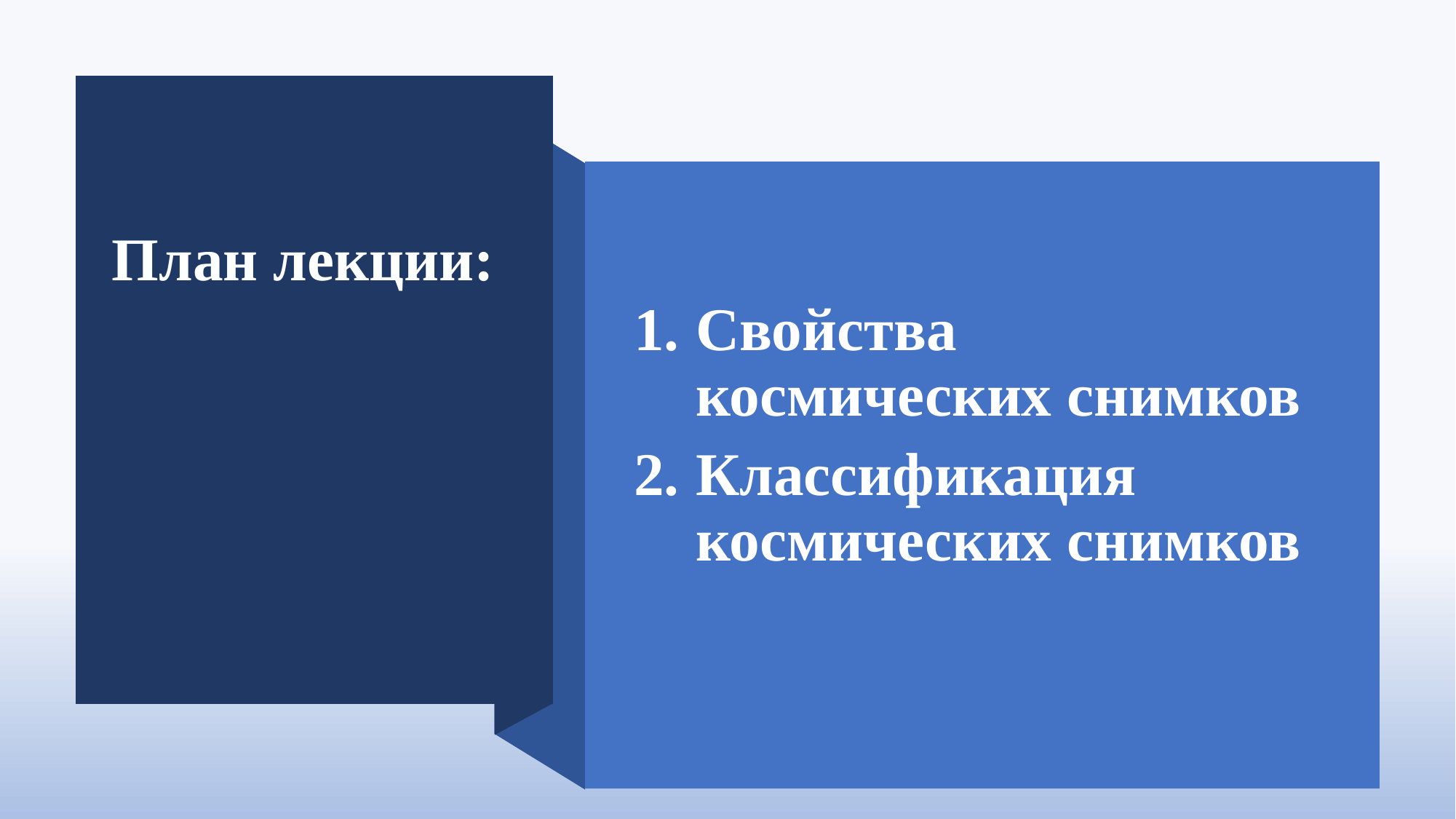

Свойства космических снимков
Классификация космических снимков
План лекции:
2